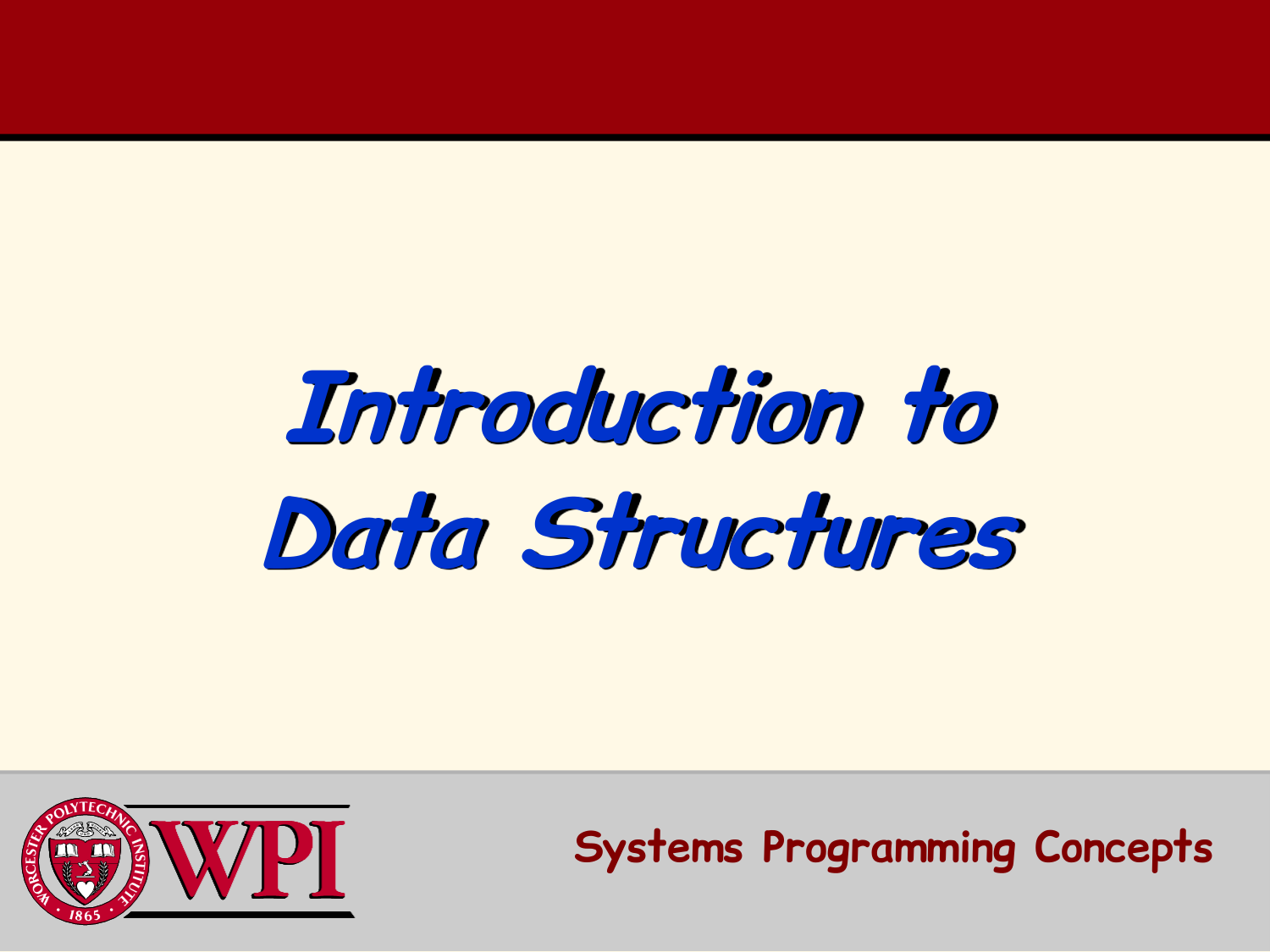

# Introduction to Data Structures
Systems Programming Concepts